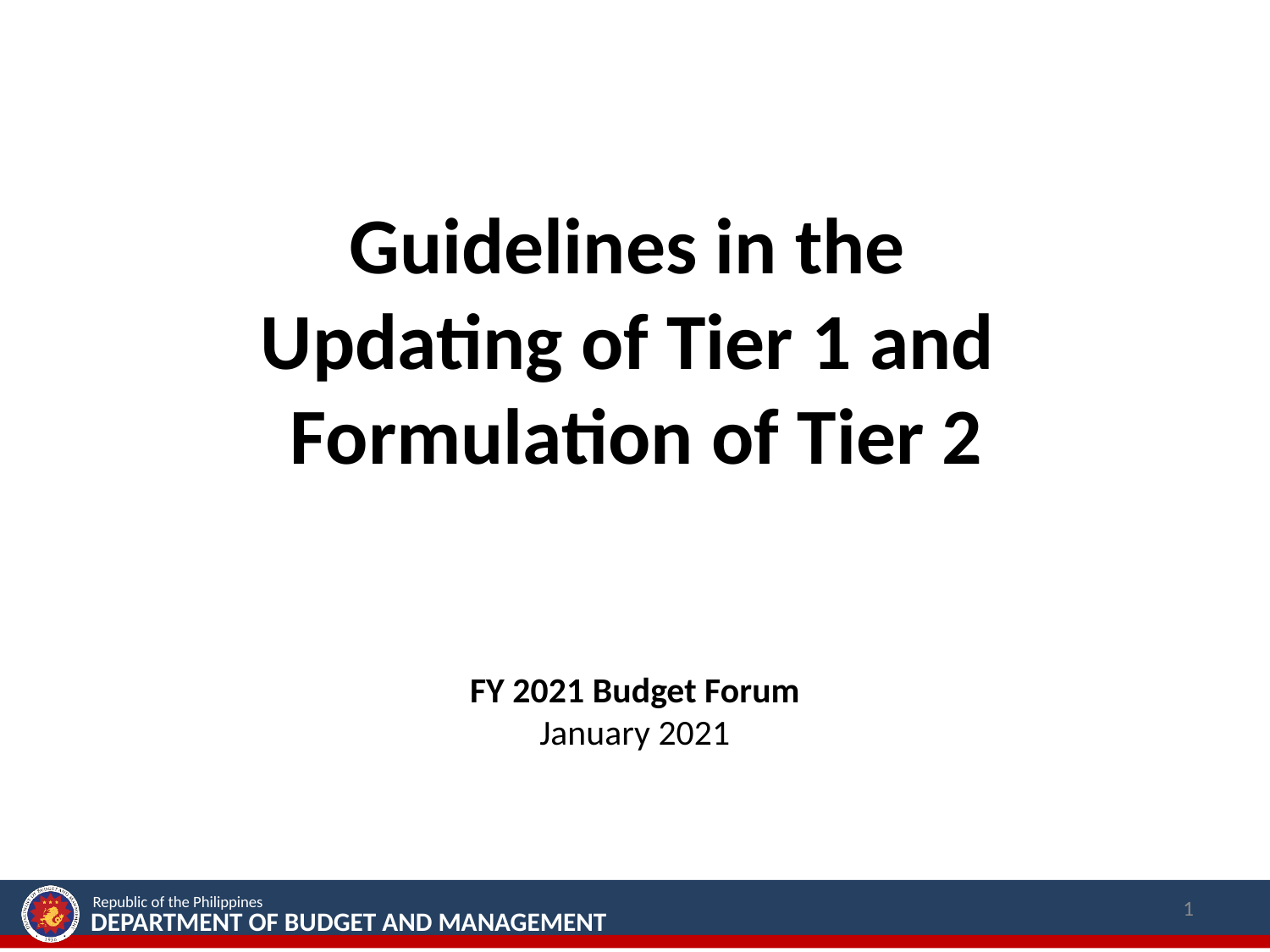

Guidelines in the
Updating of Tier 1 and
Formulation of Tier 2
FY 2021 Budget Forum
January 2021
1